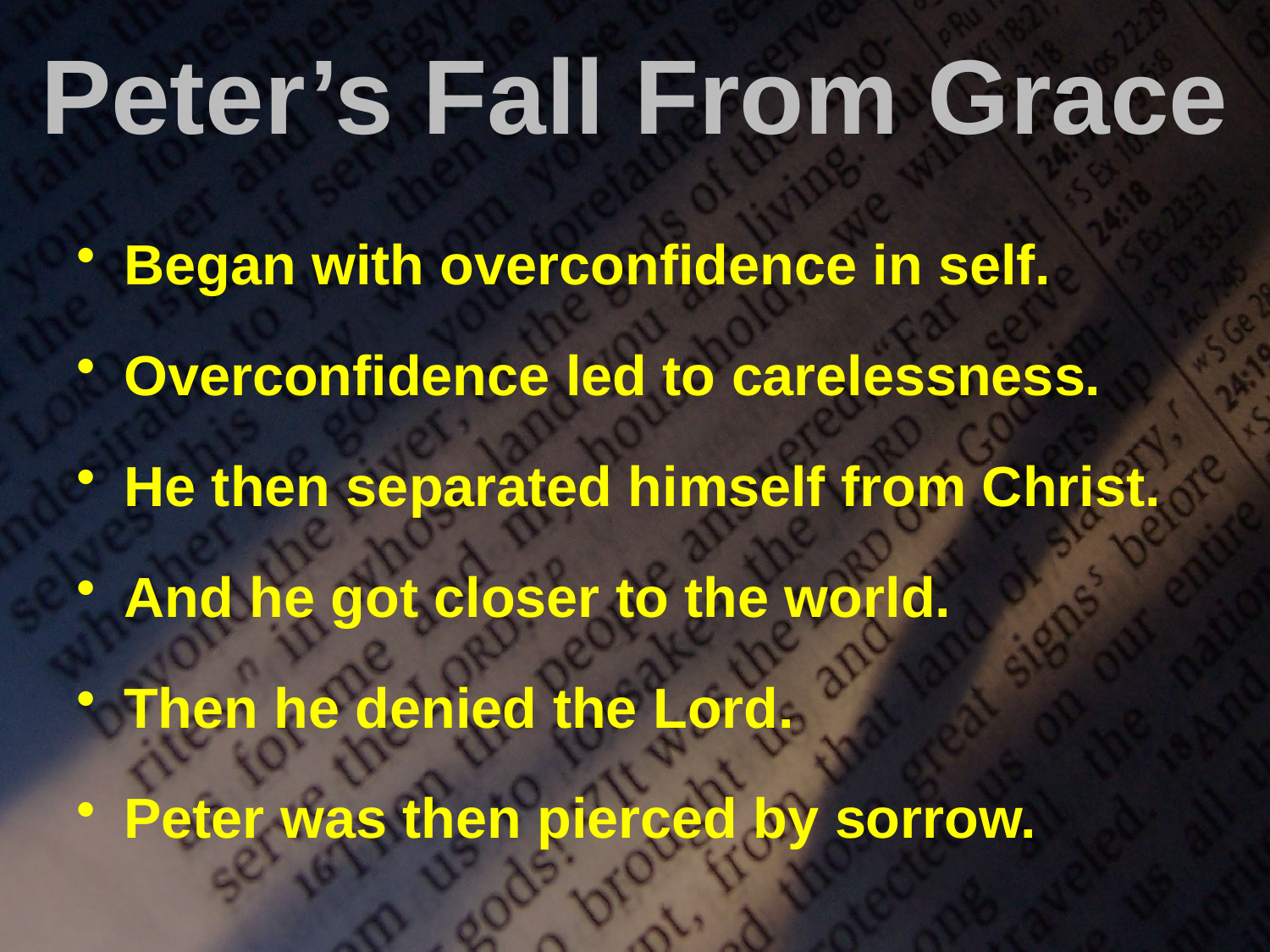

# Peter’s Fall From Grace
Began with overconfidence in self.
Overconfidence led to carelessness.
He then separated himself from Christ.
And he got closer to the world.
Then he denied the Lord.
Peter was then pierced by sorrow.